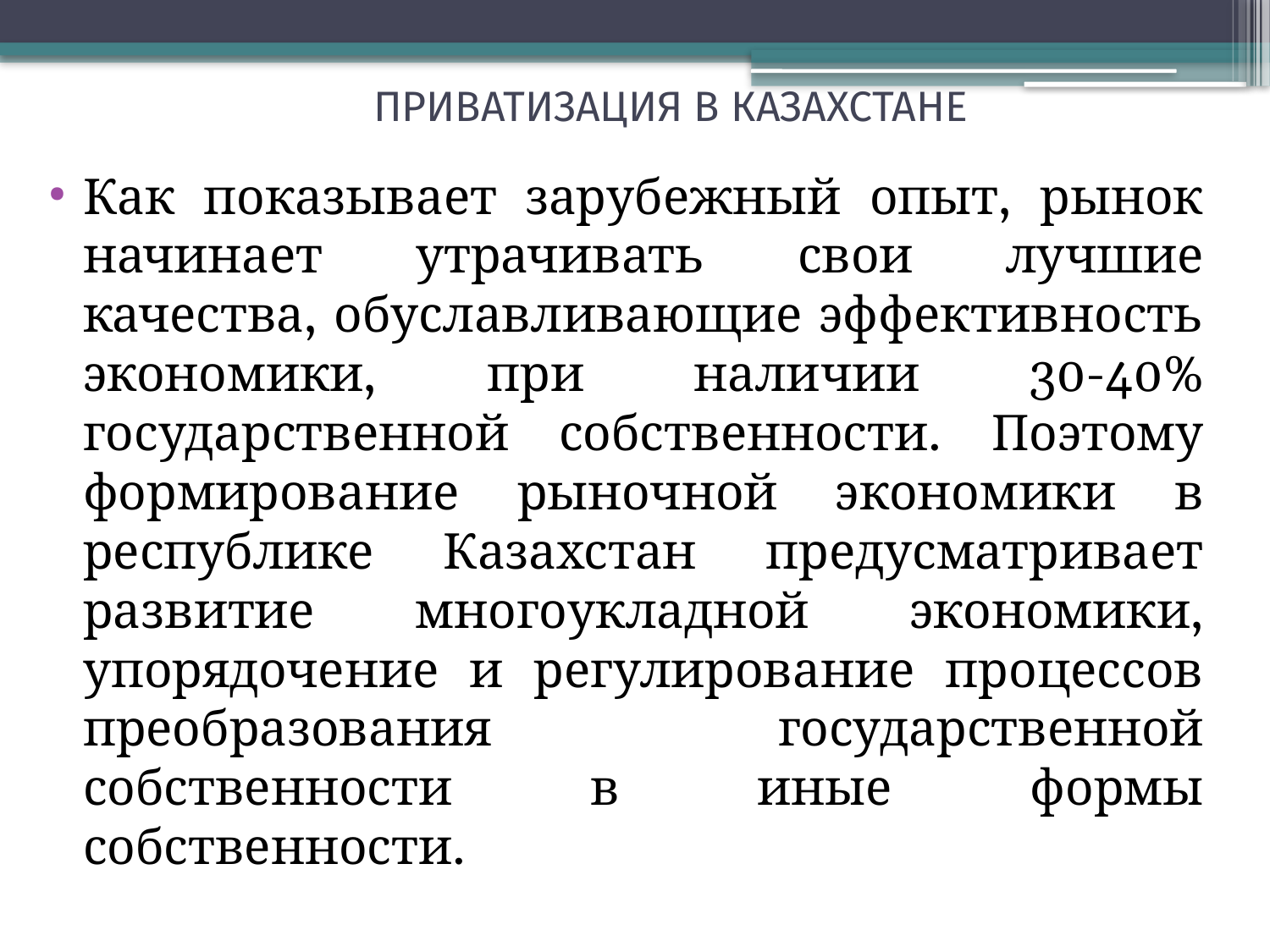

# ПРИВАТИЗАЦИЯ В КАЗАХСТАНЕ
Как показывает зарубежный опыт, рынок начинает утрачивать свои лучшие качества, обуславливающие эффективность экономики, при наличии 30-40% государственной собственности. Поэтому формирование рыночной экономики в республике Казахстан предусматривает развитие многоукладной экономики, упорядочение и регулирование процессов преобразования государственной собственности в иные формы собственности.